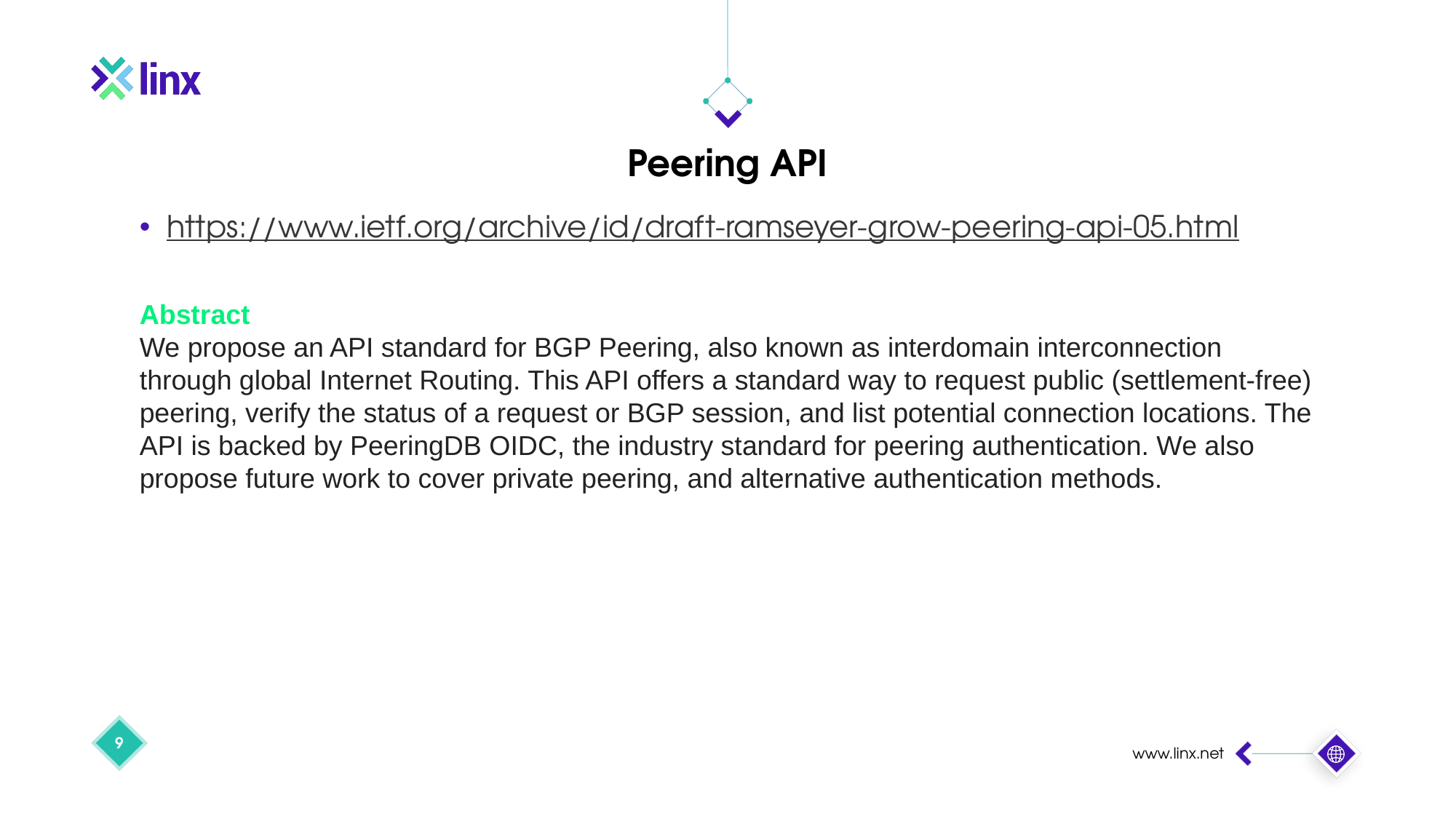

Peering API
https://www.ietf.org/archive/id/draft-ramseyer-grow-peering-api-05.html
Abstract
We propose an API standard for BGP Peering, also known as interdomain interconnection through global Internet Routing. This API offers a standard way to request public (settlement-free) peering, verify the status of a request or BGP session, and list potential connection locations. The API is backed by PeeringDB OIDC, the industry standard for peering authentication. We also propose future work to cover private peering, and alternative authentication methods.